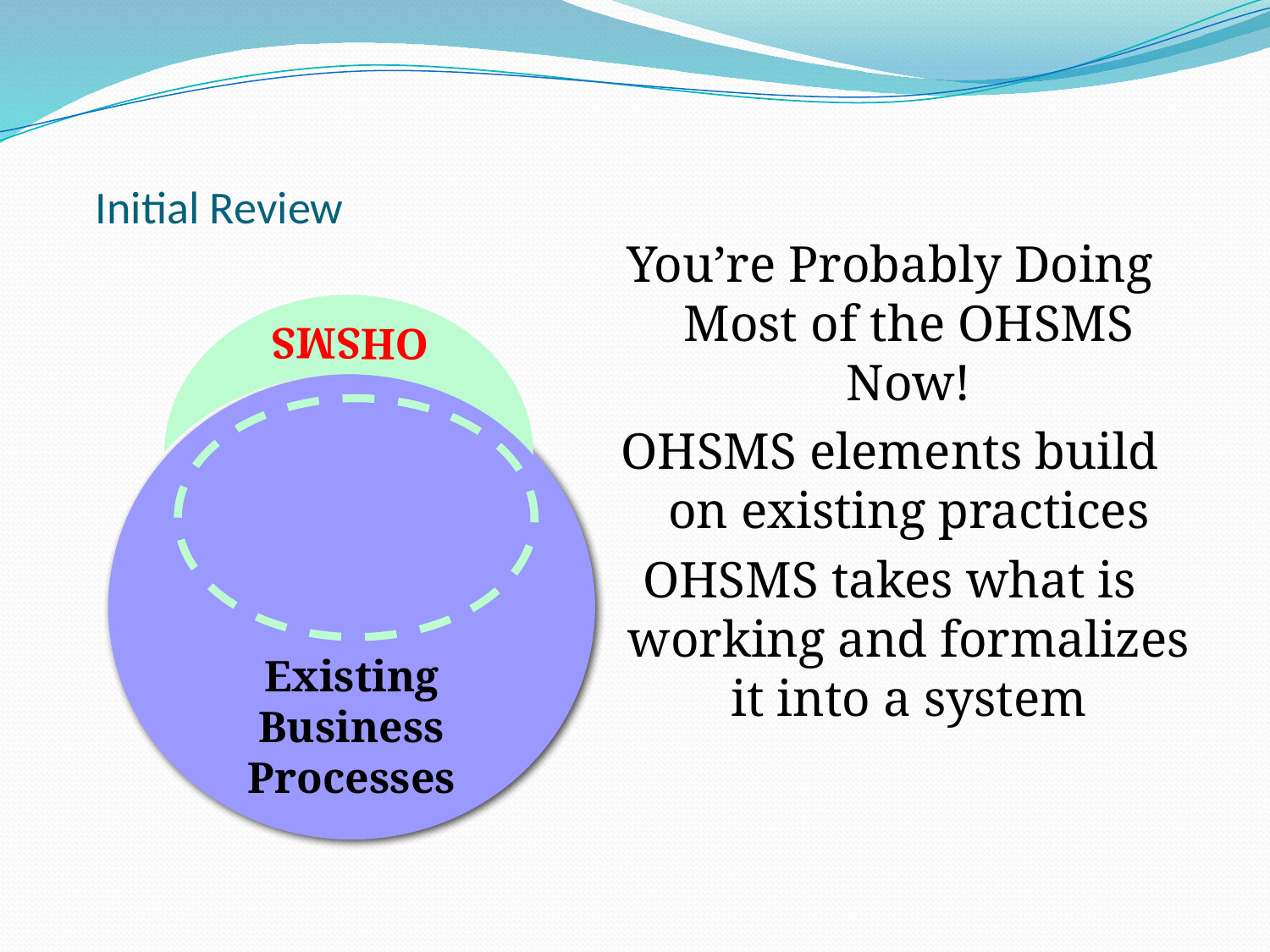

# Initial Review
OHSMS
You’re Probably Doing Most of the OHSMS Now!
OHSMS elements build on existing practices
OHSMS takes what is working and formalizes it into a system

Existing Business Processes